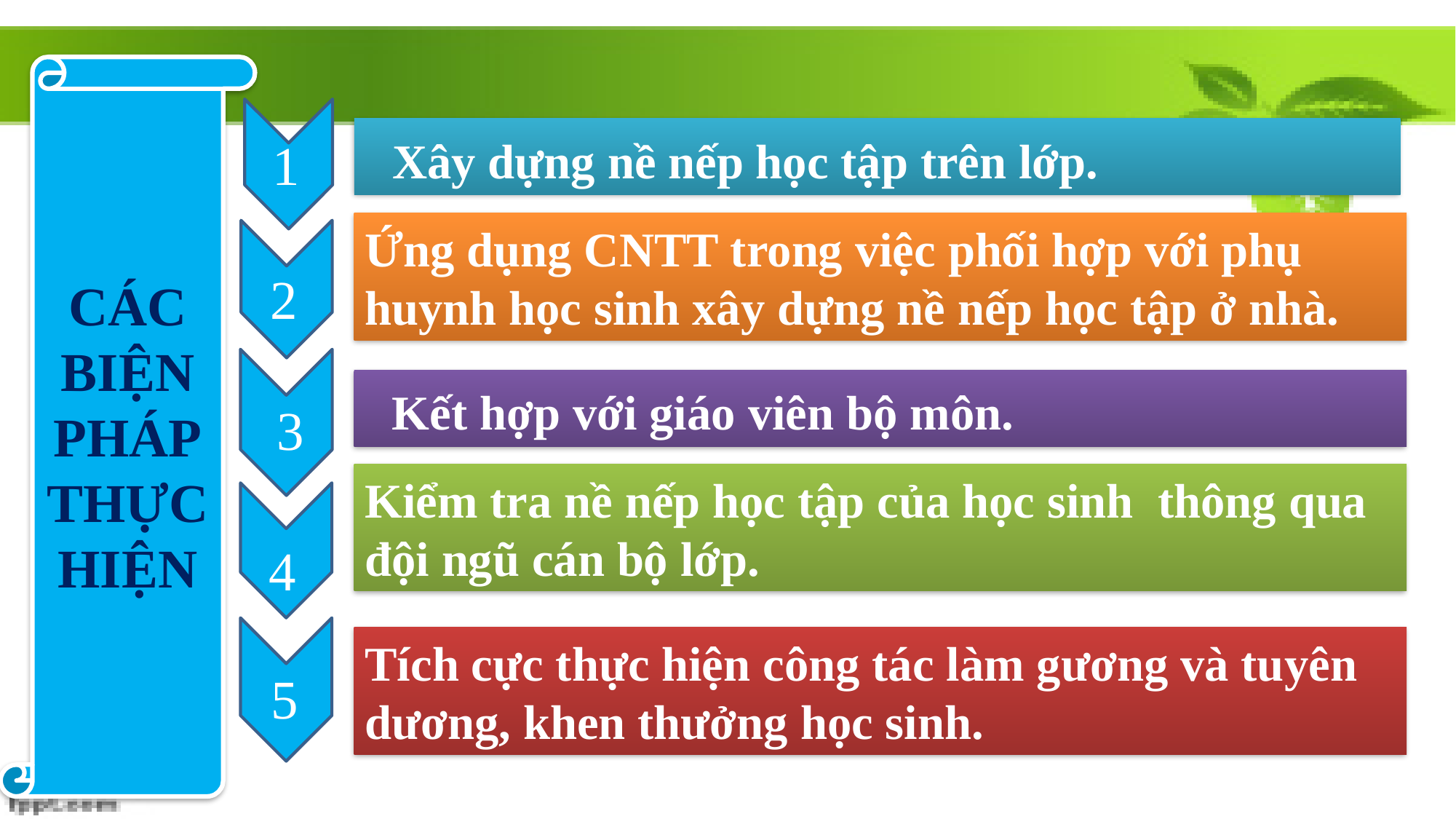

CÁC BIỆN PHÁP
THỰC HIỆN
  Xây dựng nề nếp học tập trên lớp.

1
Ứng dụng CNTT trong việc phối hợp với phụ huynh học sinh xây dựng nề nếp học tập ở nhà.

2
4
  Kết hợp với giáo viên bộ môn.

3
3
Kiểm tra nề nếp học tập của học sinh  thông qua đội ngũ cán bộ lớp.

4
Tích cực thực hiện công tác làm gương và tuyên dương, khen thưởng học sinh.

5